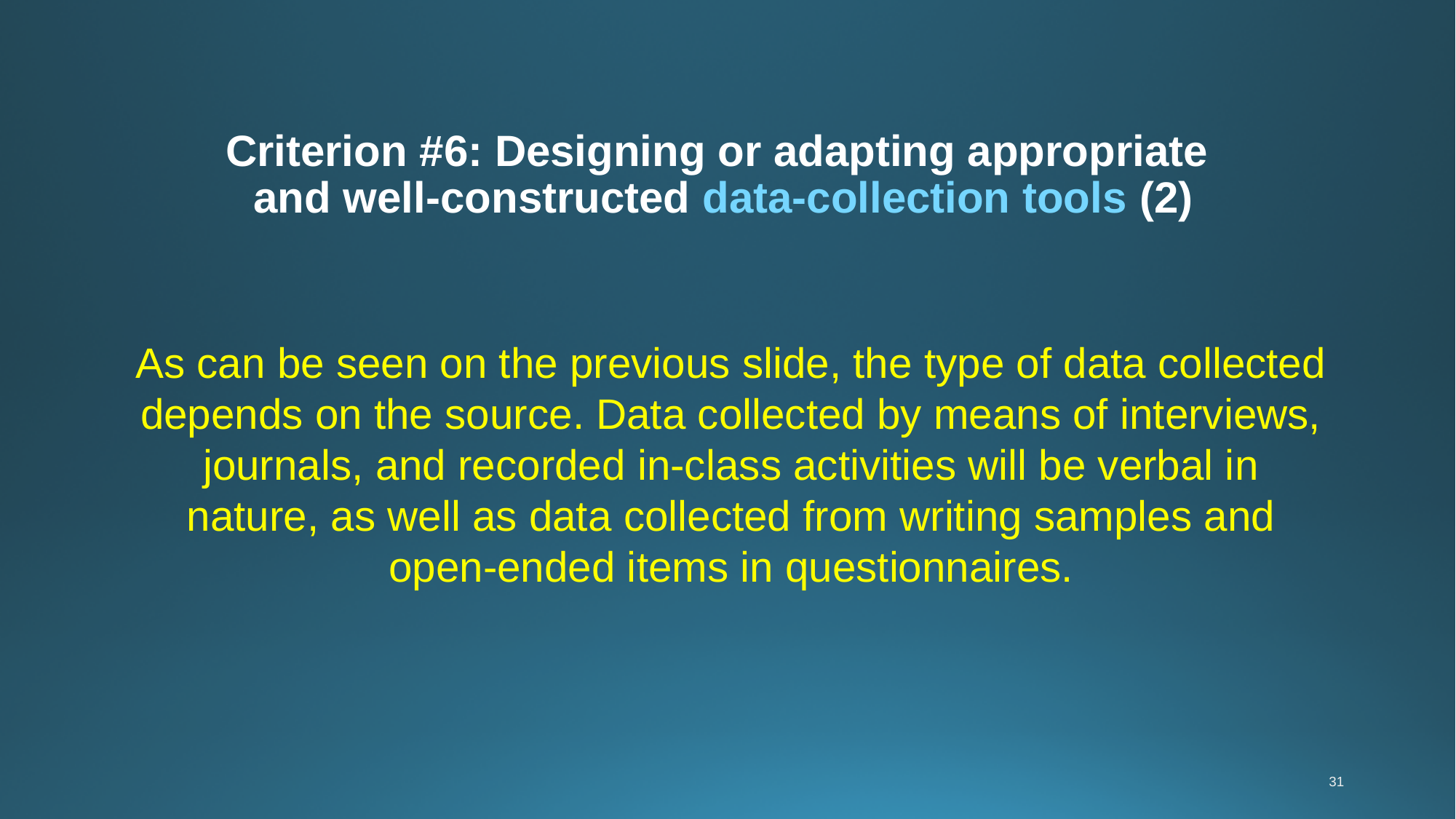

# Criterion #6: Designing or adapting appropriate and well-constructed data-collection tools (2)
As can be seen on the previous slide, the type of data collected depends on the source. Data collected by means of interviews, journals, and recorded in-class activities will be verbal in nature, as well as data collected from writing samples and open-ended items in questionnaires.
31